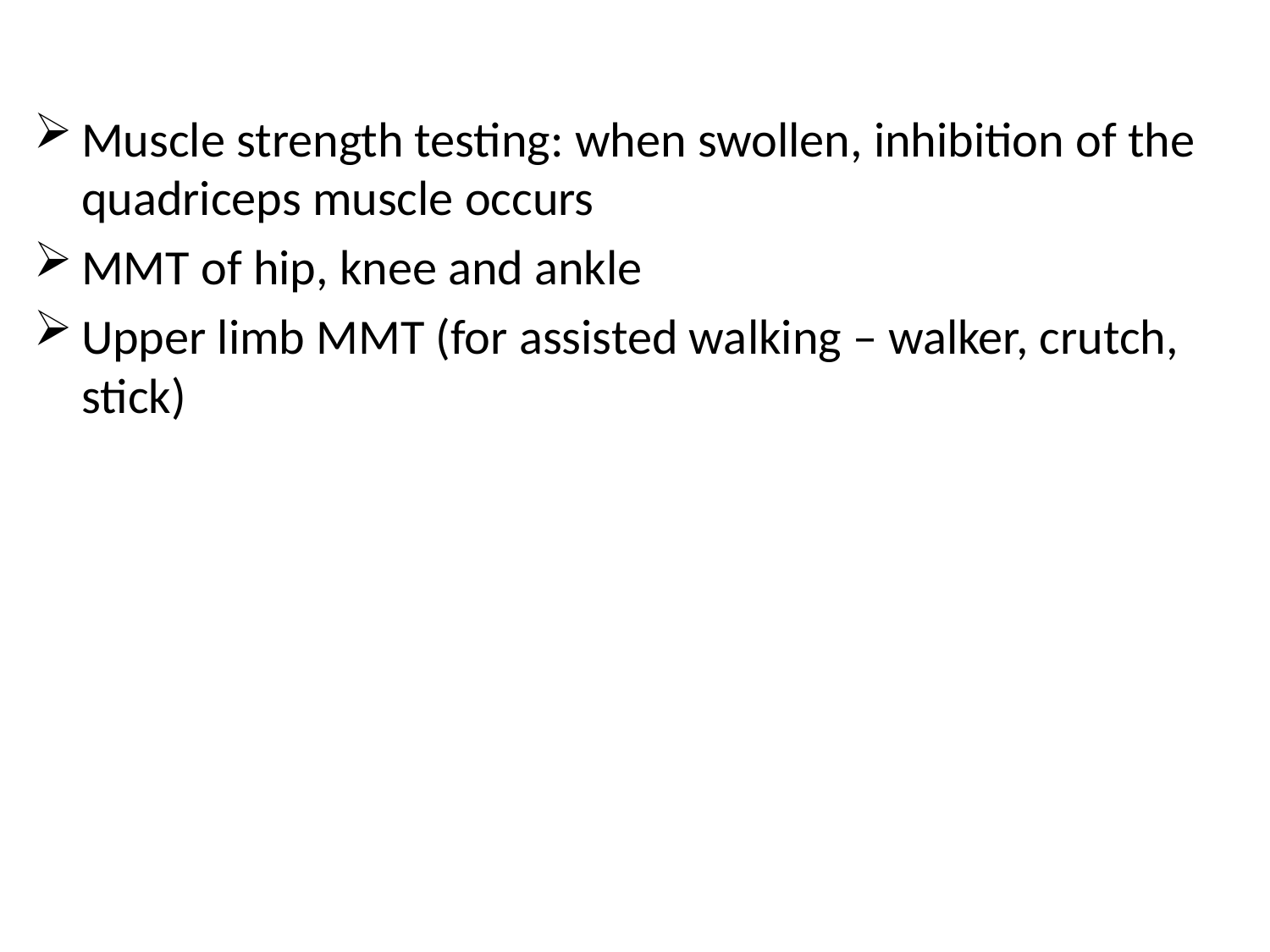

Muscle strength testing: when swollen, inhibition of the quadriceps muscle occurs
MMT of hip, knee and ankle
Upper limb MMT (for assisted walking – walker, crutch, stick)